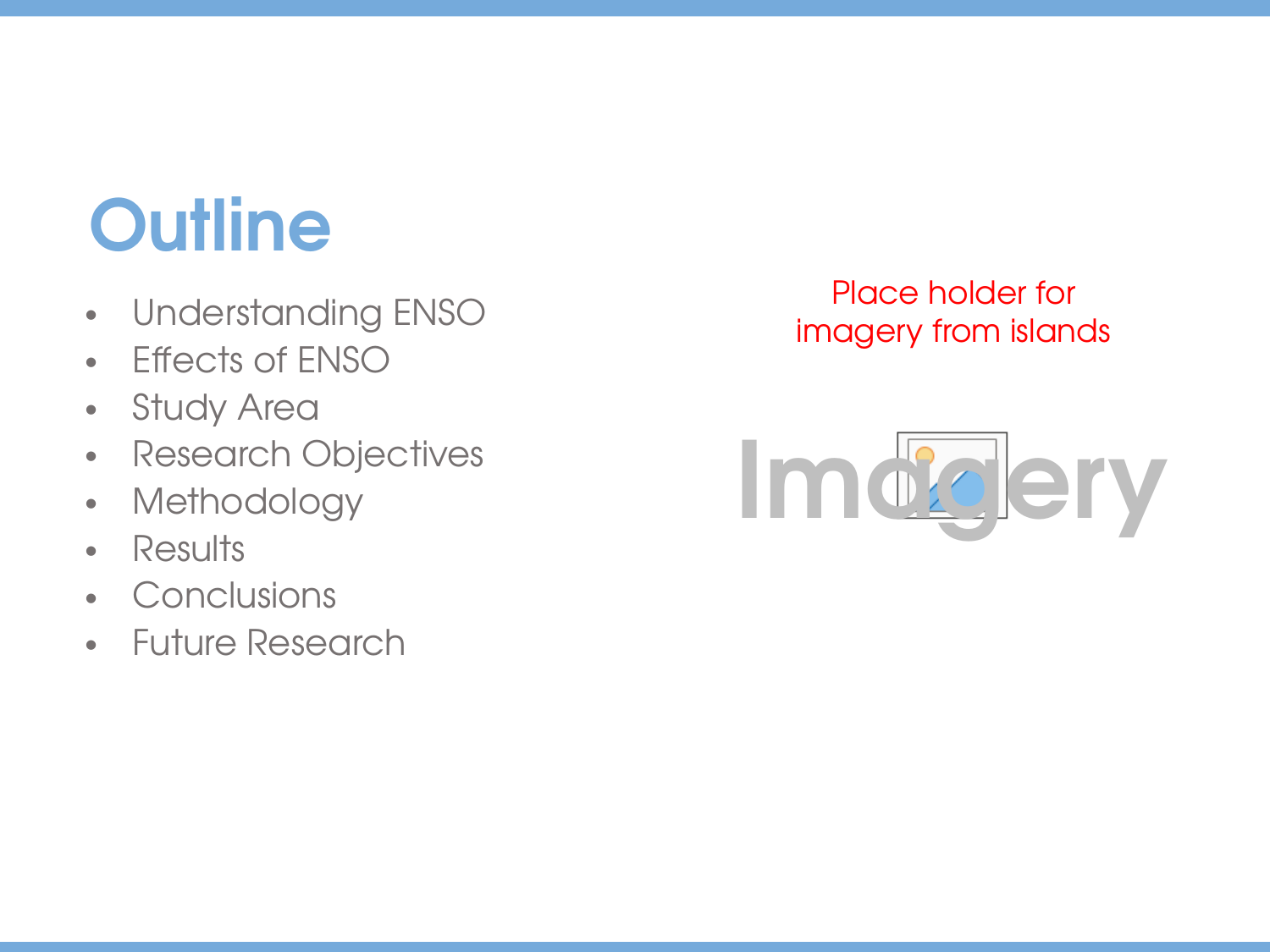

Outline
Place holder for imagery from islands
Understanding ENSO
Effects of ENSO
Study Area
Research Objectives
Methodology
Results
Conclusions
Future Research